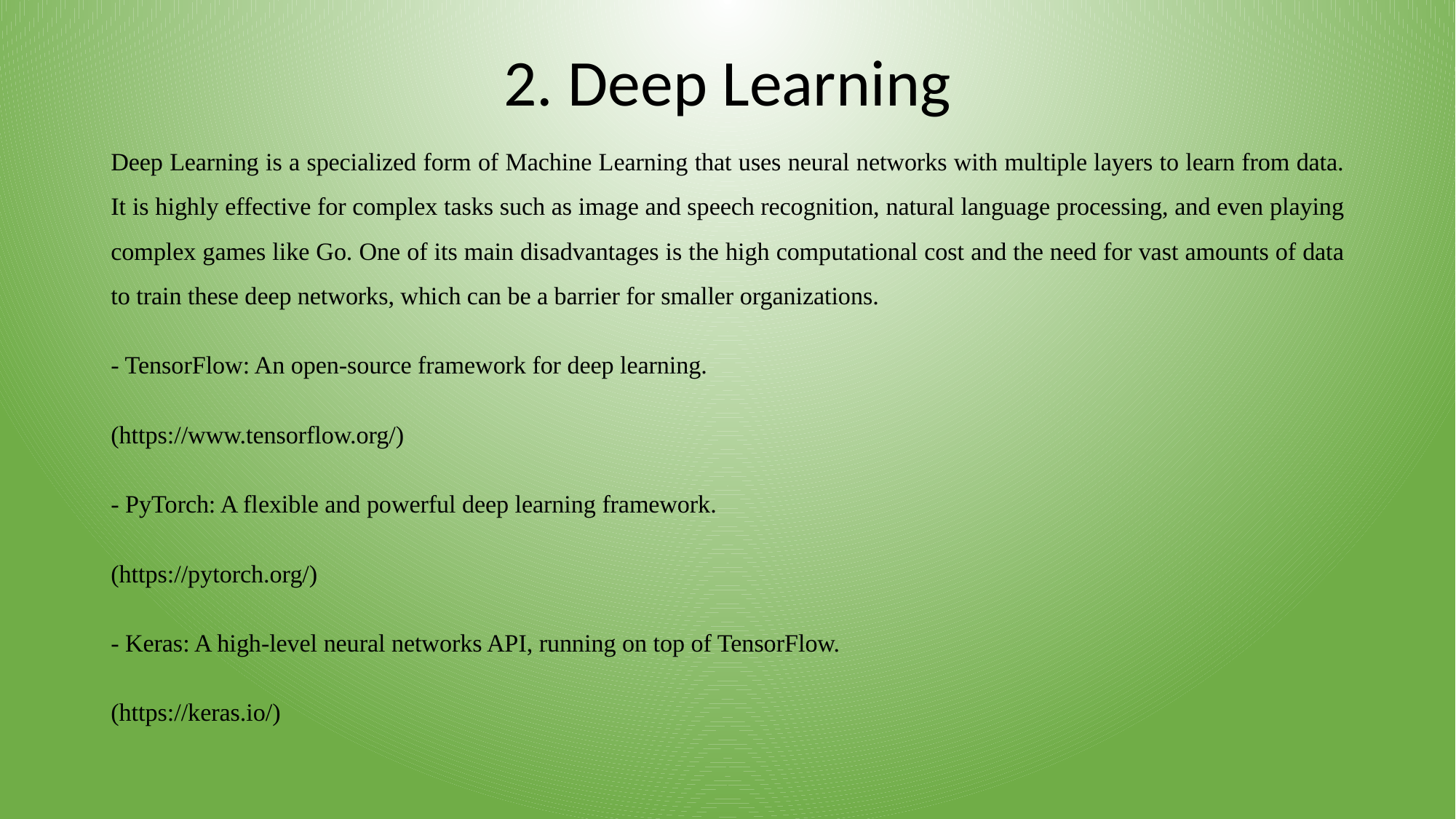

# 2. Deep Learning
Deep Learning is a specialized form of Machine Learning that uses neural networks with multiple layers to learn from data. It is highly effective for complex tasks such as image and speech recognition, natural language processing, and even playing complex games like Go. One of its main disadvantages is the high computational cost and the need for vast amounts of data to train these deep networks, which can be a barrier for smaller organizations.
- TensorFlow: An open-source framework for deep learning.
(https://www.tensorflow.org/)
- PyTorch: A flexible and powerful deep learning framework.
(https://pytorch.org/)
- Keras: A high-level neural networks API, running on top of TensorFlow.
(https://keras.io/)